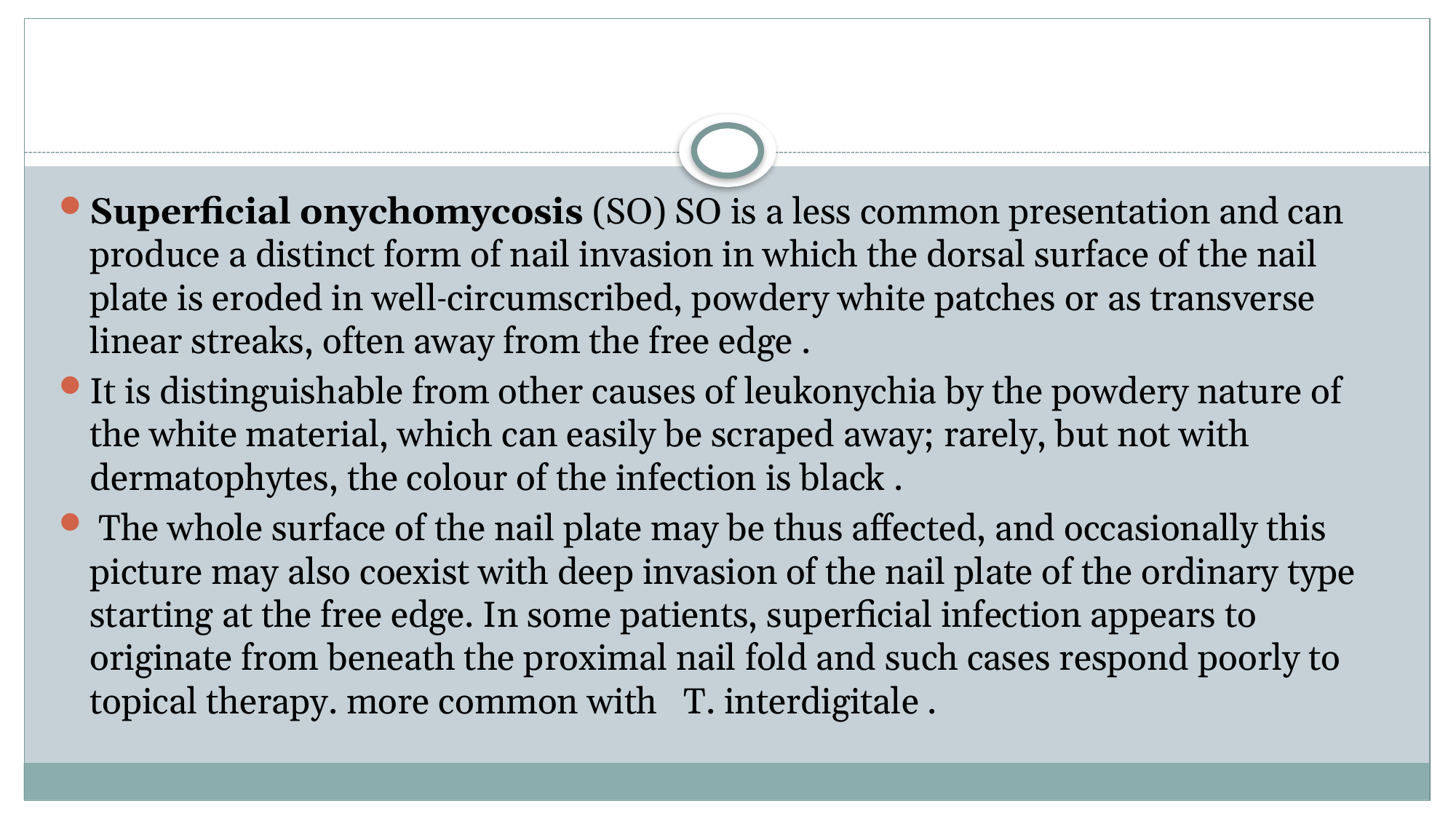

#
Superficial onychomycosis (SO) SO is a less common presentation and can produce a distinct form of nail invasion in which the dorsal surface of the nail plate is eroded in well‐circumscribed, powdery white patches or as transverse linear streaks, often away from the free edge .
It is distinguishable from other causes of leukonychia by the powdery nature of the white material, which can easily be scraped away; rarely, but not with dermatophytes, the colour of the infection is black .
 The whole surface of the nail plate may be thus affected, and occasionally this picture may also coexist with deep invasion of the nail plate of the ordinary type starting at the free edge. In some patients, superficial infection appears to originate from beneath the proximal nail fold and such cases respond poorly to topical therapy. more common with   T. interdigitale .